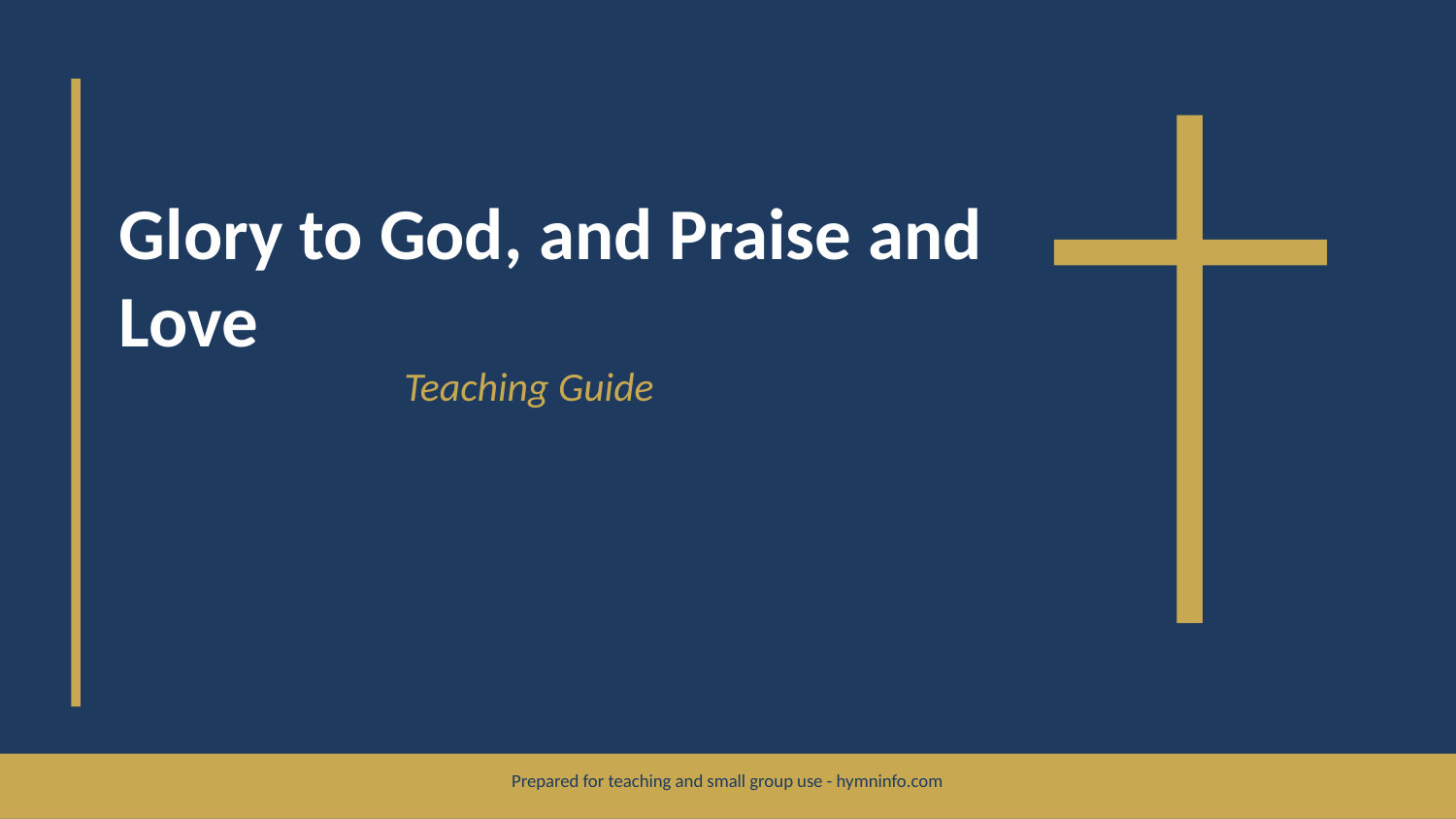

Glory to God, and Praise and Love

Teaching Guide

Prepared for teaching and small group use - hymninfo.com